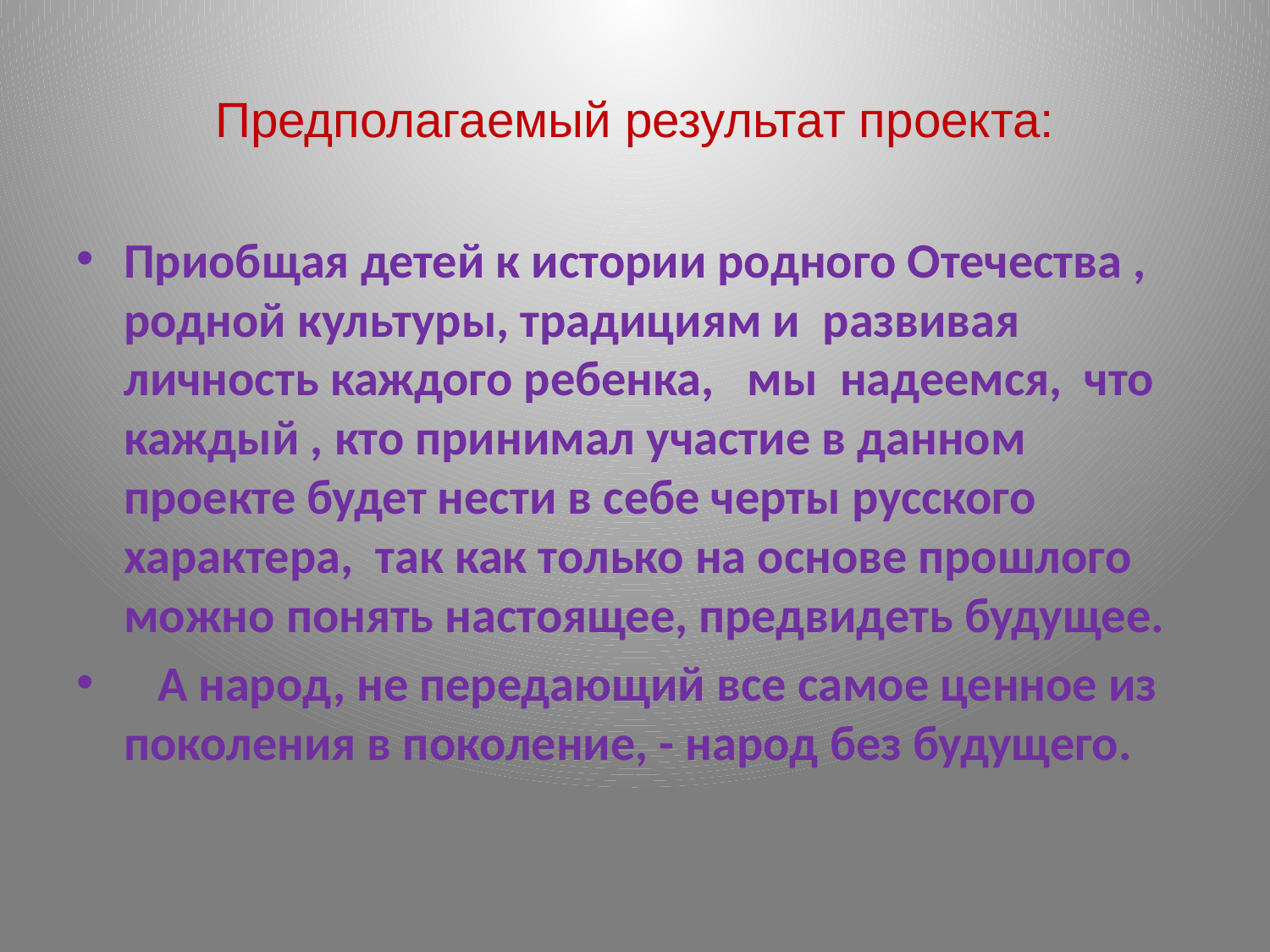

# Предполагаемый результат проекта:
Приобщая детей к истории родного Отечества , родной культуры, традициям и  развивая личность каждого ребенка,   мы  надеемся,  что каждый , кто принимал участие в данном проекте будет нести в себе черты русского характера,  так как только на основе прошлого можно понять настоящее, предвидеть будущее.
   А народ, не передающий все самое ценное из поколения в поколение, - народ без будущего.